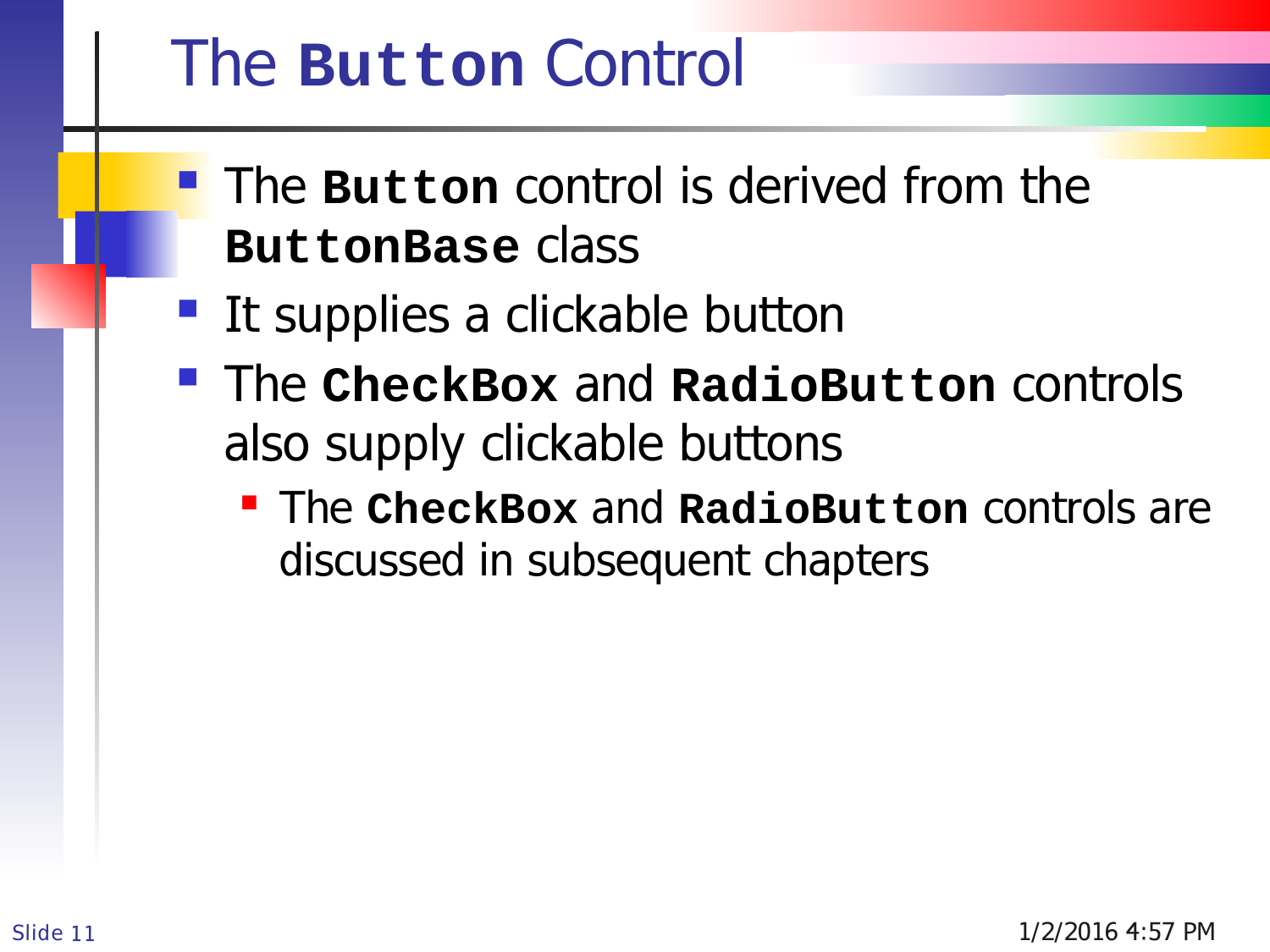

# The Button Control
The Button control is derived from the ButtonBase class
It supplies a clickable button
The CheckBox and RadioButton controls also supply clickable buttons
The CheckBox and RadioButton controls are discussed in subsequent chapters
1/2/2016 4:57 PM